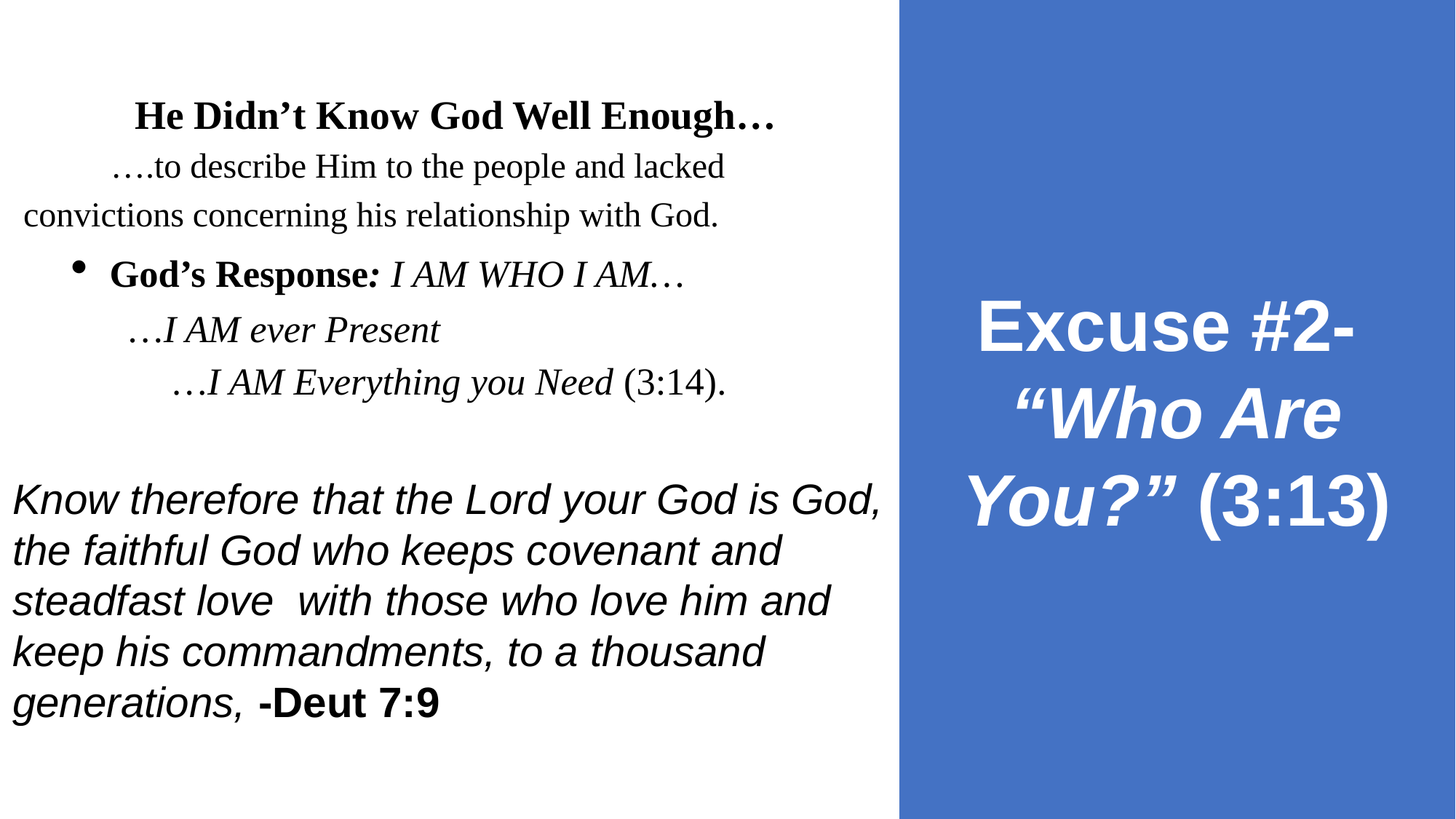

He Didn’t Know God Well Enough…
          ….to describe Him to the people and lacked convictions concerning his relationship with God.
God’s Response: I AM WHO I AM…
           …I AM ever Present
             …I AM Everything you Need (3:14).

# Excuse #2- “Who Are You?” (3:13)
Know therefore that the Lord your God is God, the faithful God who keeps covenant and steadfast love  with those who love him and keep his commandments, to a thousand generations, -Deut 7:9